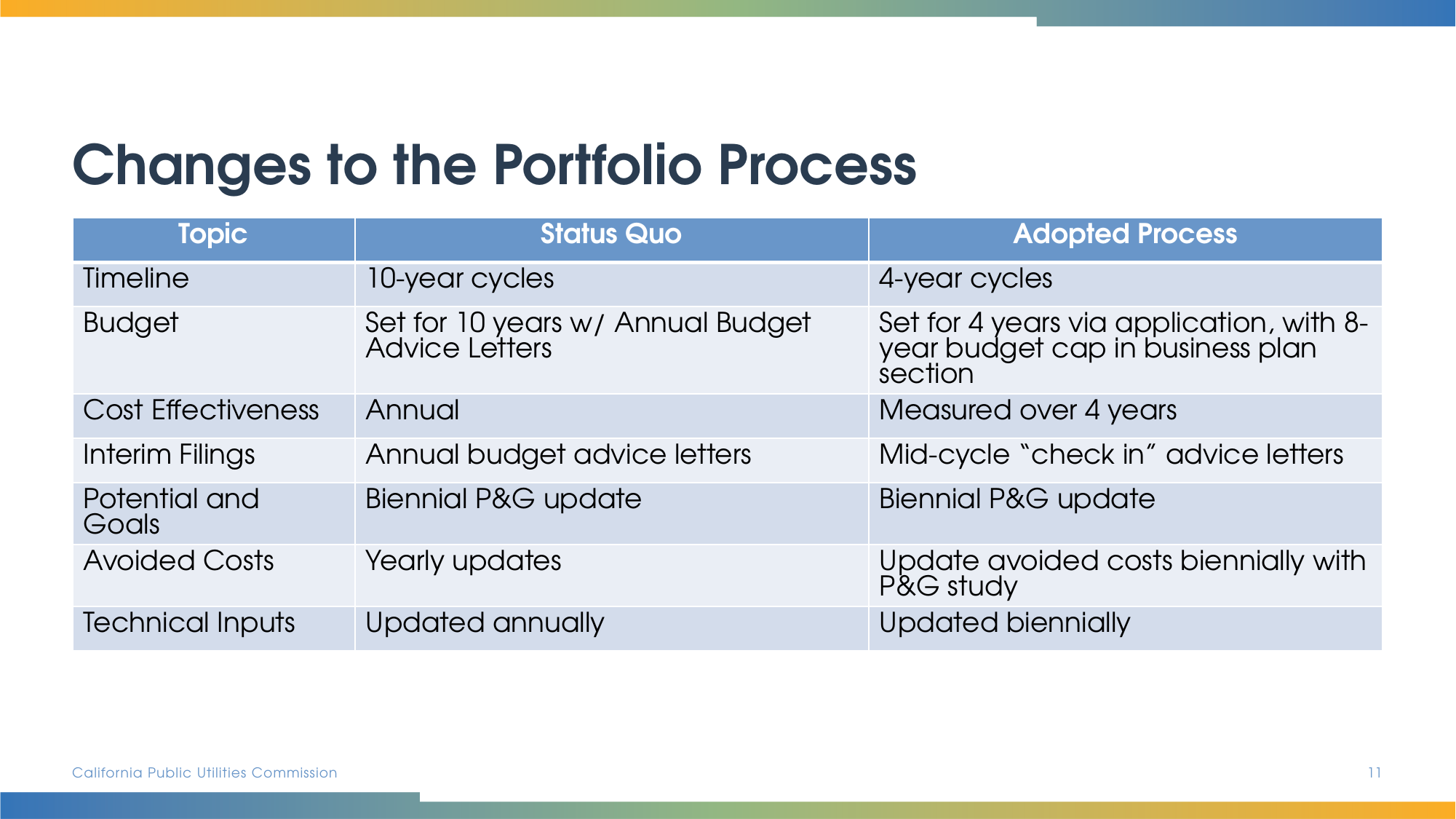

# Changes to the Portfolio Process
| Topic | Status Quo | Adopted Process |
| --- | --- | --- |
| Timeline | 10-year cycles | 4-year cycles |
| Budget | Set for 10 years w/ Annual Budget Advice Letters | Set for 4 years via application, with 8-year budget cap in business plan section |
| Cost Effectiveness | Annual | Measured over 4 years |
| Interim Filings | Annual budget advice letters | Mid-cycle “check in” advice letters |
| Potential and Goals | Biennial P&G update | Biennial P&G update |
| Avoided Costs | Yearly updates | Update avoided costs biennially with P&G study |
| Technical Inputs | Updated annually | Updated biennially |
11